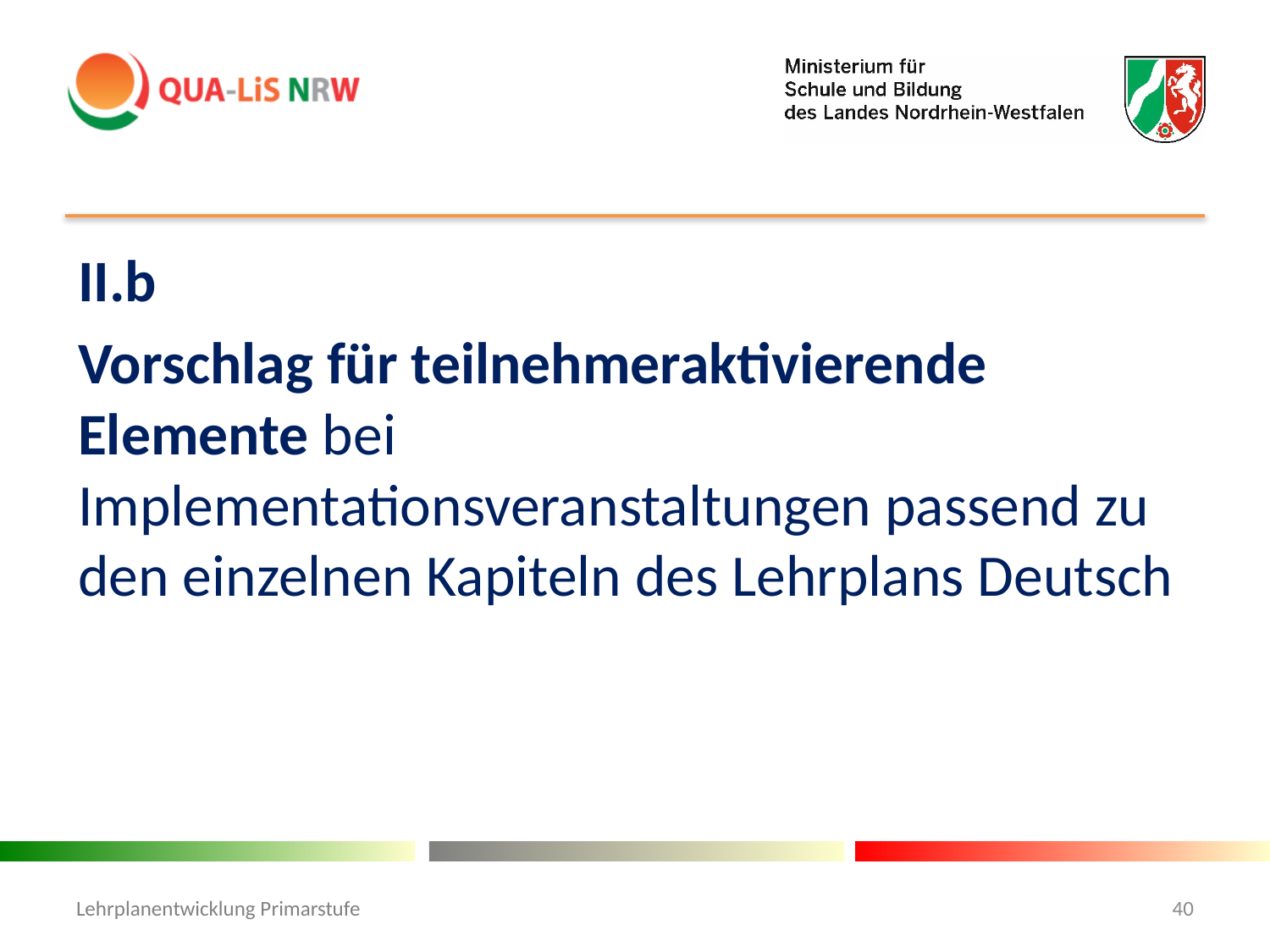

II.b
Vorschlag für teilnehmeraktivierende Elemente bei Implementationsveranstaltungen passend zu den einzelnen Kapiteln des Lehrplans Deutsch

Lehrplanentwicklung Primarstufe

40